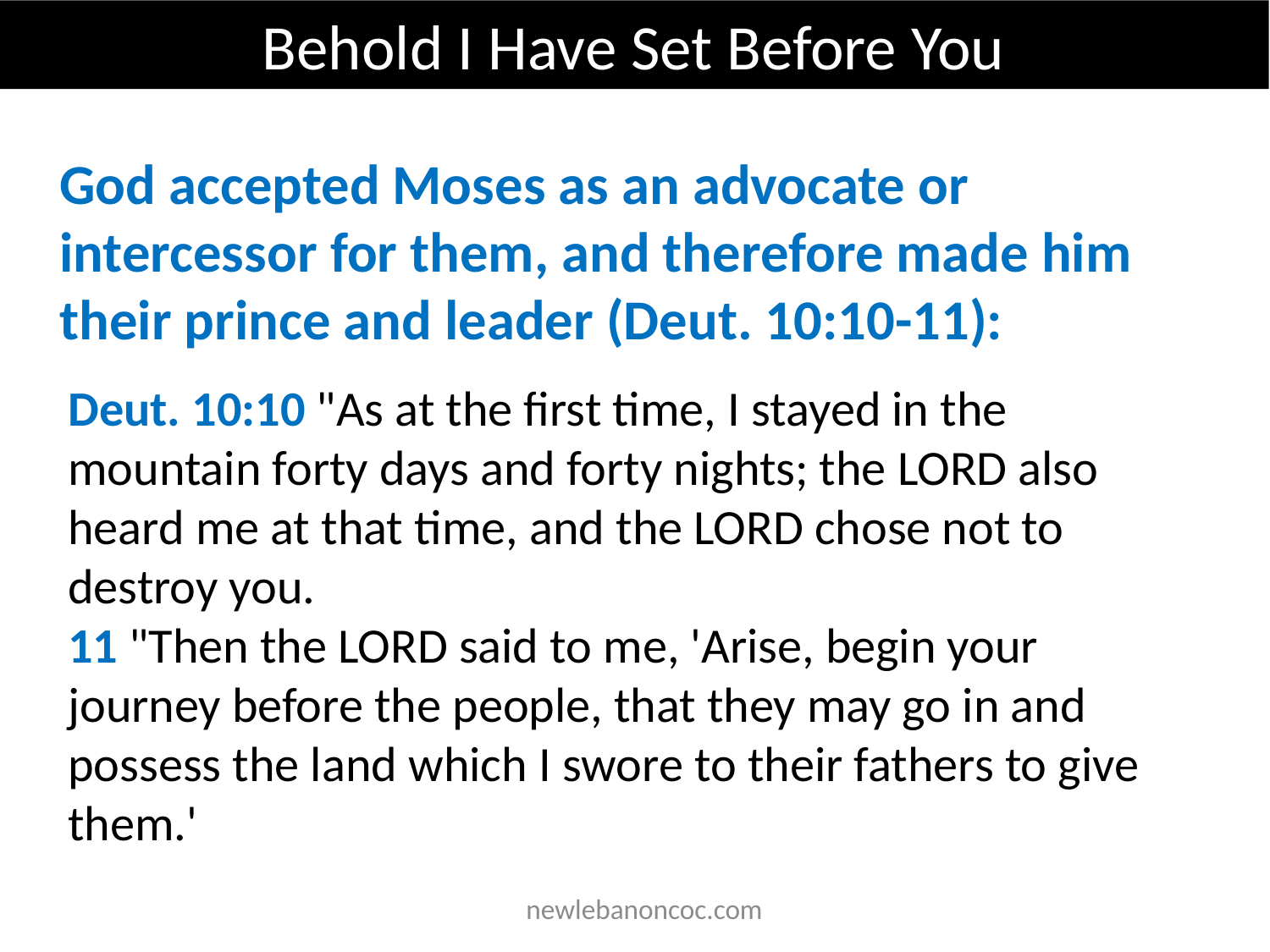

Behold I Have Set Before You
God accepted Moses as an advocate or intercessor for them, and therefore made him their prince and leader (Deut. 10:10-11):
Deut. 10:10 "As at the first time, I stayed in the mountain forty days and forty nights; the LORD also heard me at that time, and the LORD chose not to destroy you.
11 "Then the LORD said to me, 'Arise, begin your journey before the people, that they may go in and possess the land which I swore to their fathers to give them.'
   newlebanoncoc.com